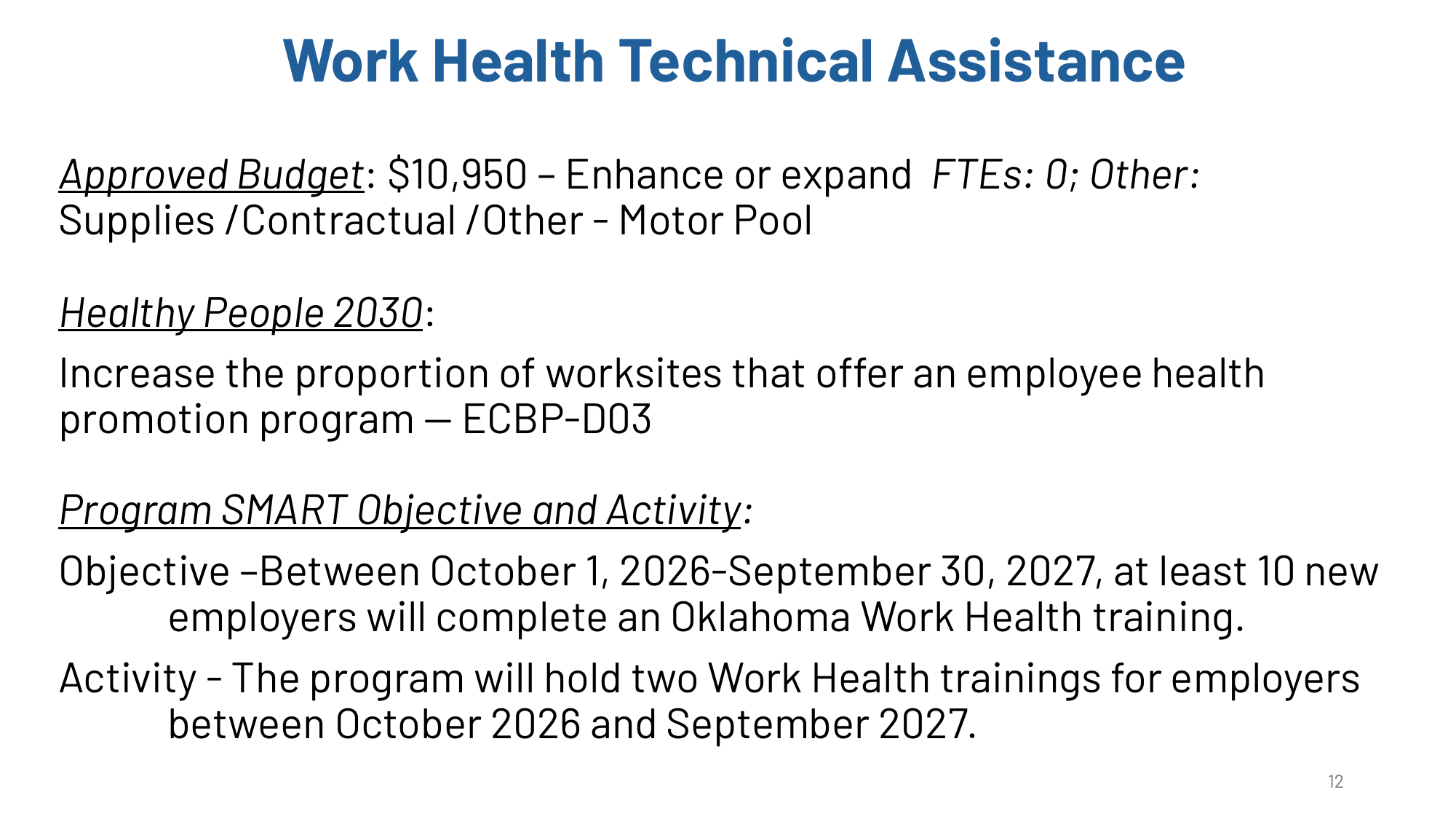

# Work Health Technical Assistance
Approved Budget: $10,950 – Enhance or expand  FTEs: 0; Other: Supplies /Contractual /Other - Motor Pool

Healthy People 2030:
Increase the proportion of worksites that offer an employee health promotion program — ECBP‑D03

Program SMART Objective and Activity:
Objective –Between October 1, 2026-September 30, 2027, at least 10 new 	employers will complete an Oklahoma Work Health training.
Activity - The program will hold two Work Health trainings for employers 	between October 2026 and September 2027.

.
12